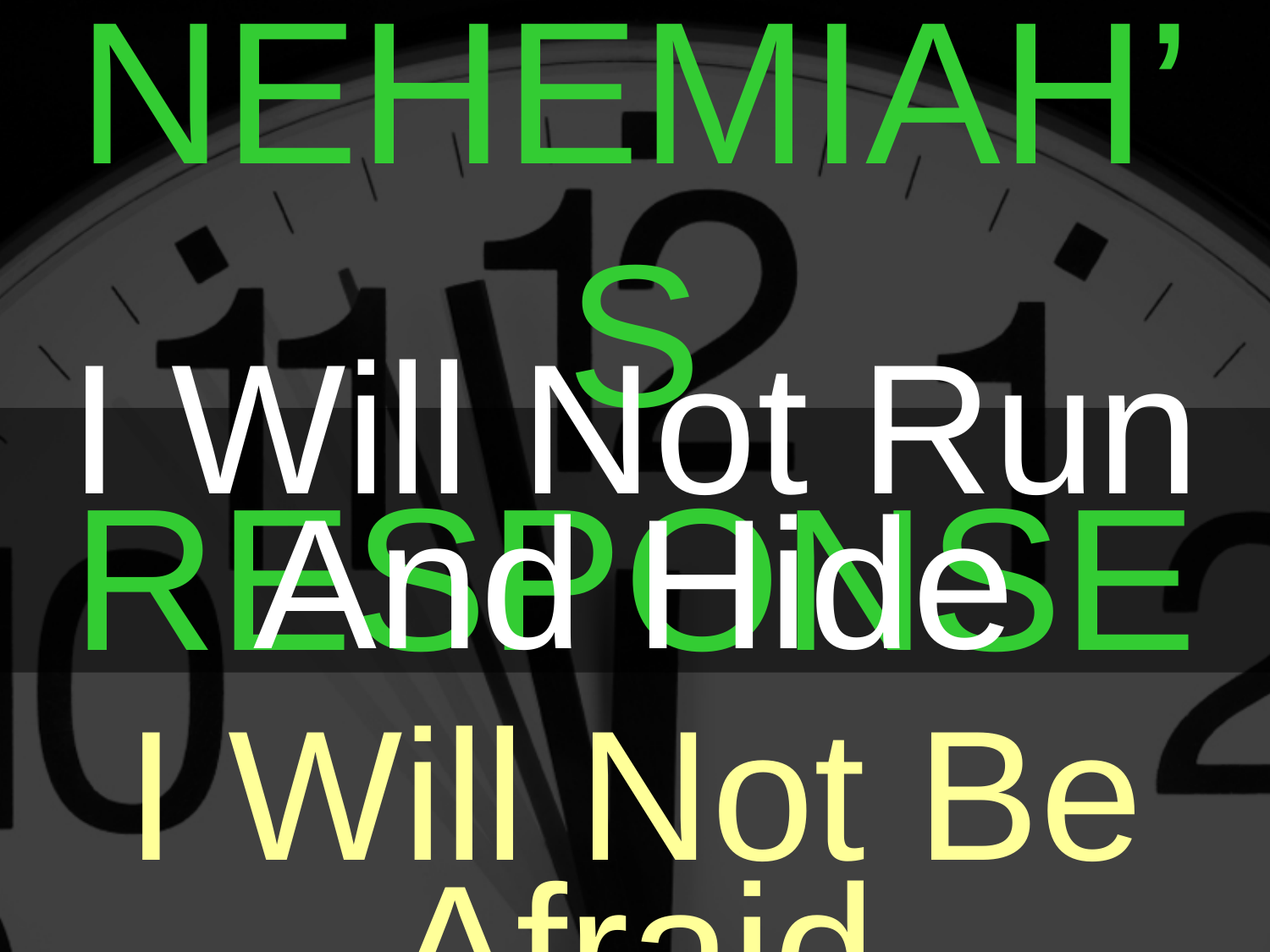

NEHEMIAH’S RESPONSE
I Will Not Run And Hide
I Will Not Be Afraid